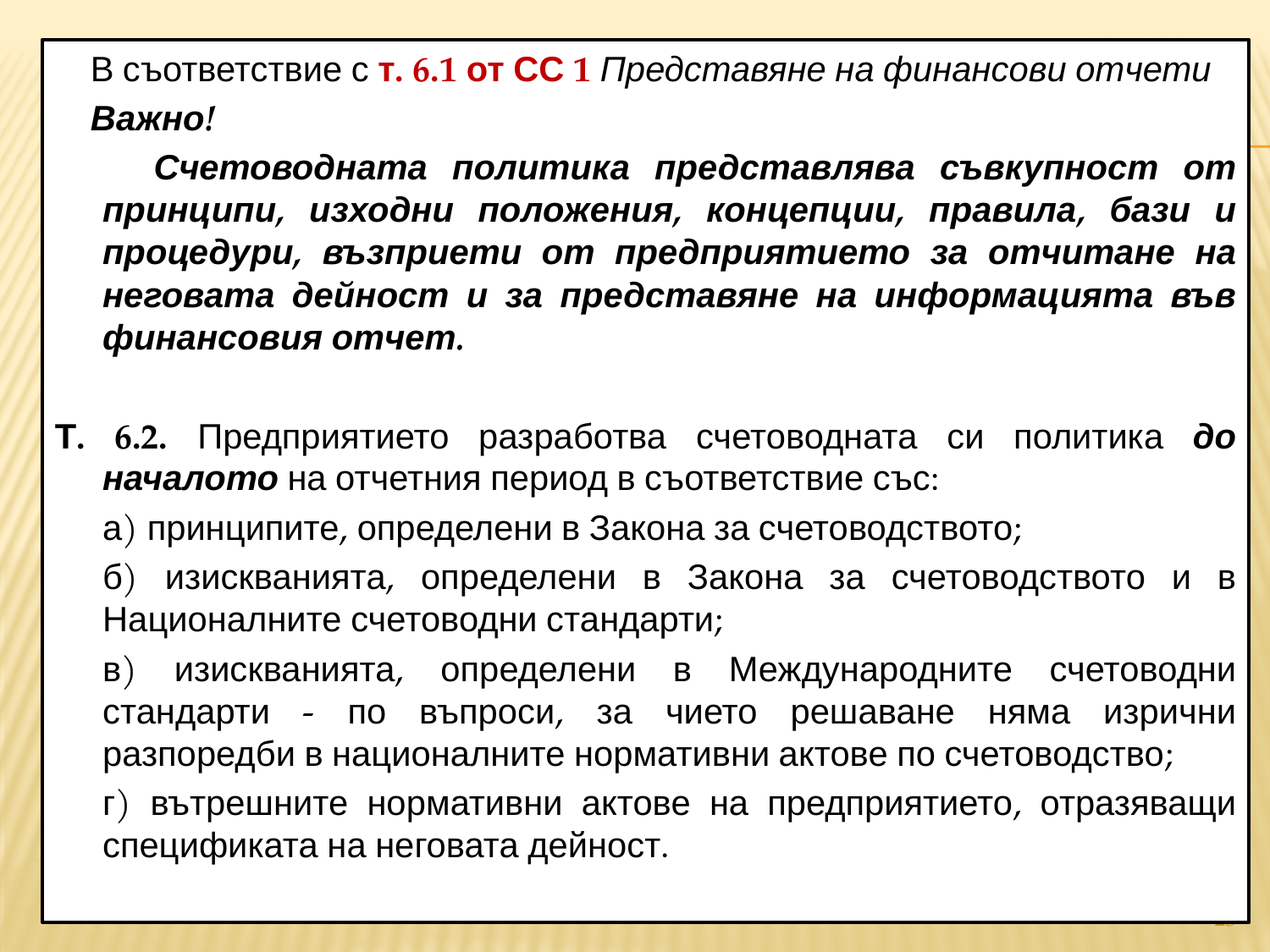

В съответствие с т. 6.1 от СС 1 Представяне на финансови отчети
    Важно!
    Счетоводната политика представлява съвкупност от принципи, изходни положения, концепции, правила, бази и процедури, възприети от предприятието за отчитане на неговата дейност и за представяне на информацията във финансовия отчет.

Т. 6.2. Предприятието разработва счетоводната си политика до началото на отчетния период в съответствие със:
	а) принципите, определени в Закона за счетоводството;
	б) изискванията, определени в Закона за счетоводството и в Националните счетоводни стандарти;
	в) изискванията, определени в Международните счетоводни стандарти - по въпроси, за чието решаване няма изрични разпоредби в националните нормативни актове по счетоводство;
	г) вътрешните нормативни актове на предприятието, отразяващи спецификата на неговата дейност.
#
23